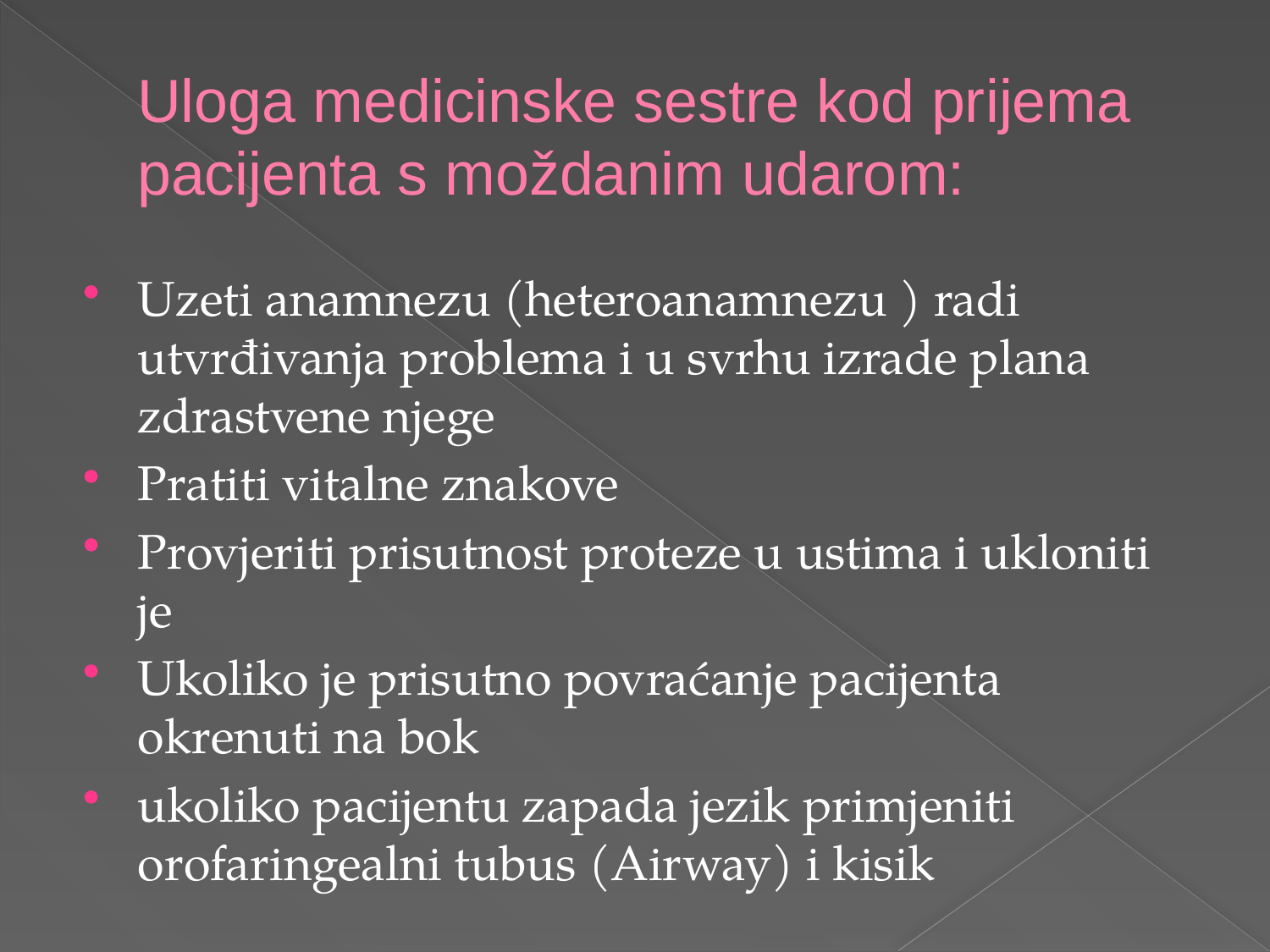

# Uloga medicinske sestre kod prijema pacijenta s moždanim udarom:
Uzeti anamnezu (heteroanamnezu ) radi utvrđivanja problema i u svrhu izrade plana zdrastvene njege
Pratiti vitalne znakove
Provjeriti prisutnost proteze u ustima i ukloniti je
Ukoliko je prisutno povraćanje pacijenta okrenuti na bok
ukoliko pacijentu zapada jezik primjeniti orofaringealni tubus (Airway) i kisik